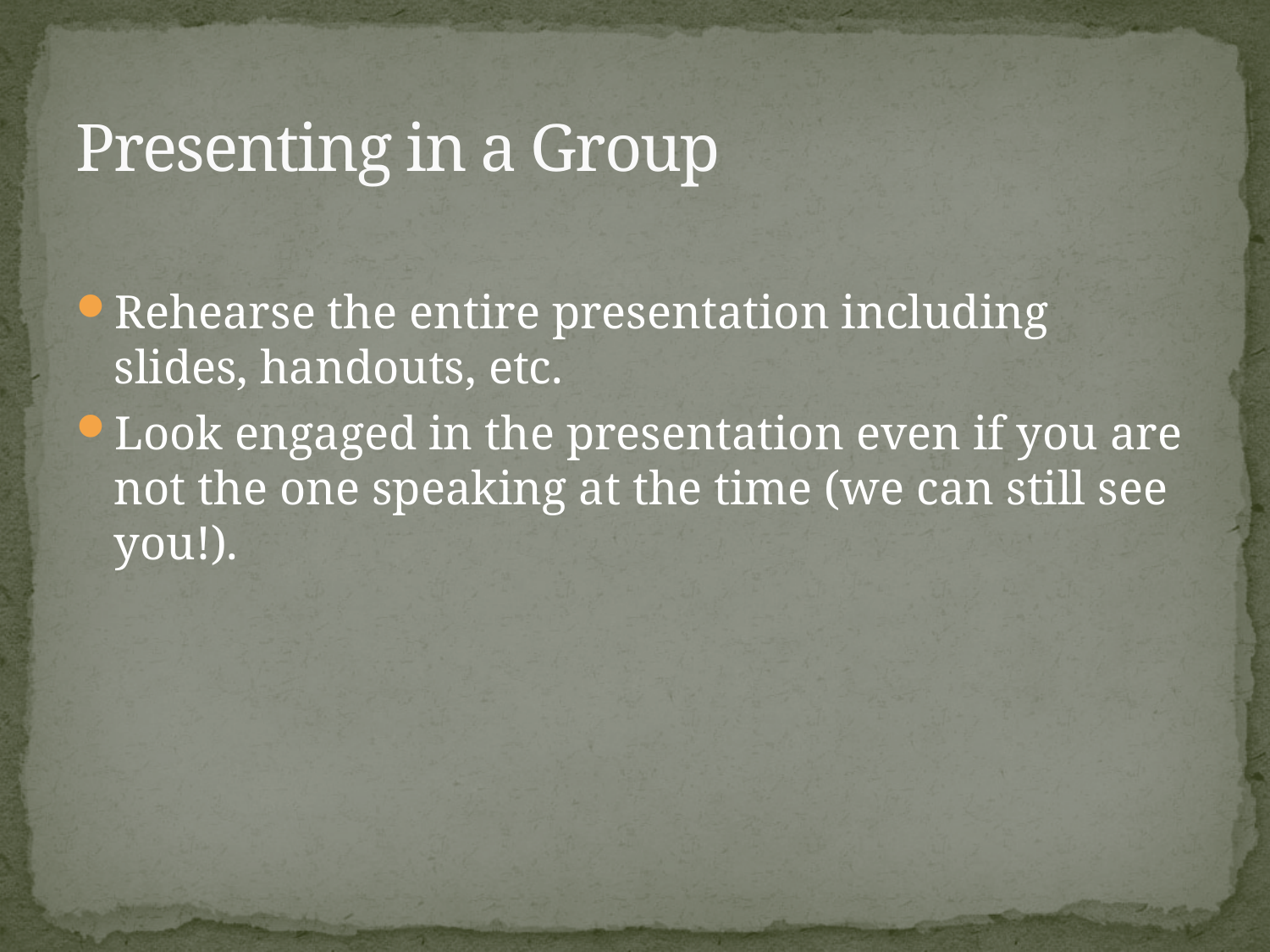

# Presenting in a Group

Rehearse the entire presentation including slides, handouts, etc.
Look engaged in the presentation even if you are not the one speaking at the time (we can still see you!).